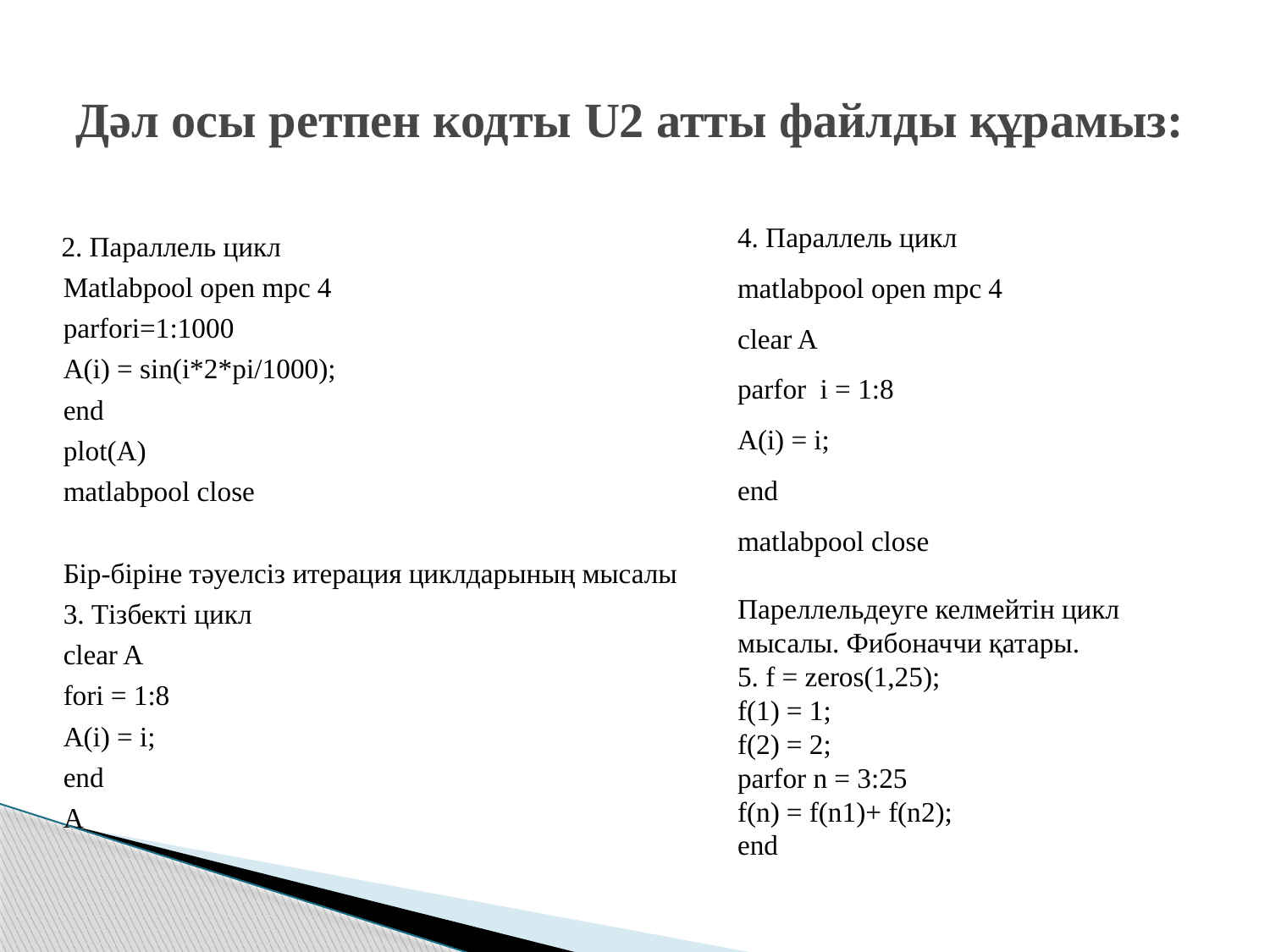

# Дәл осы ретпен кодты U2 атты файлды құрамыз:
4. Параллель цикл
matlabpool open mpc 4
clear A
parfor  i = 1:8
A(i) = i;
end
matlabpool close

Пареллельдеуге келмейтін цикл мысалы. Фибоначчи қатары.
5. f = zeros(1,25);
f(1) = 1;
f(2) = 2;
parfor n = 3:25
f(n) = f(n1)+ f(n2);
end
       2. Параллель цикл
Matlabpool open mpc 4
parfori=1:1000
A(i) = sin(i*2*pi/1000);
end
plot(A)
matlabpool close

Бір-біріне тәуелсіз итерация циклдарының мысалы
3. Тізбекті цикл
clear A
fori = 1:8
A(i) = i;
end
A